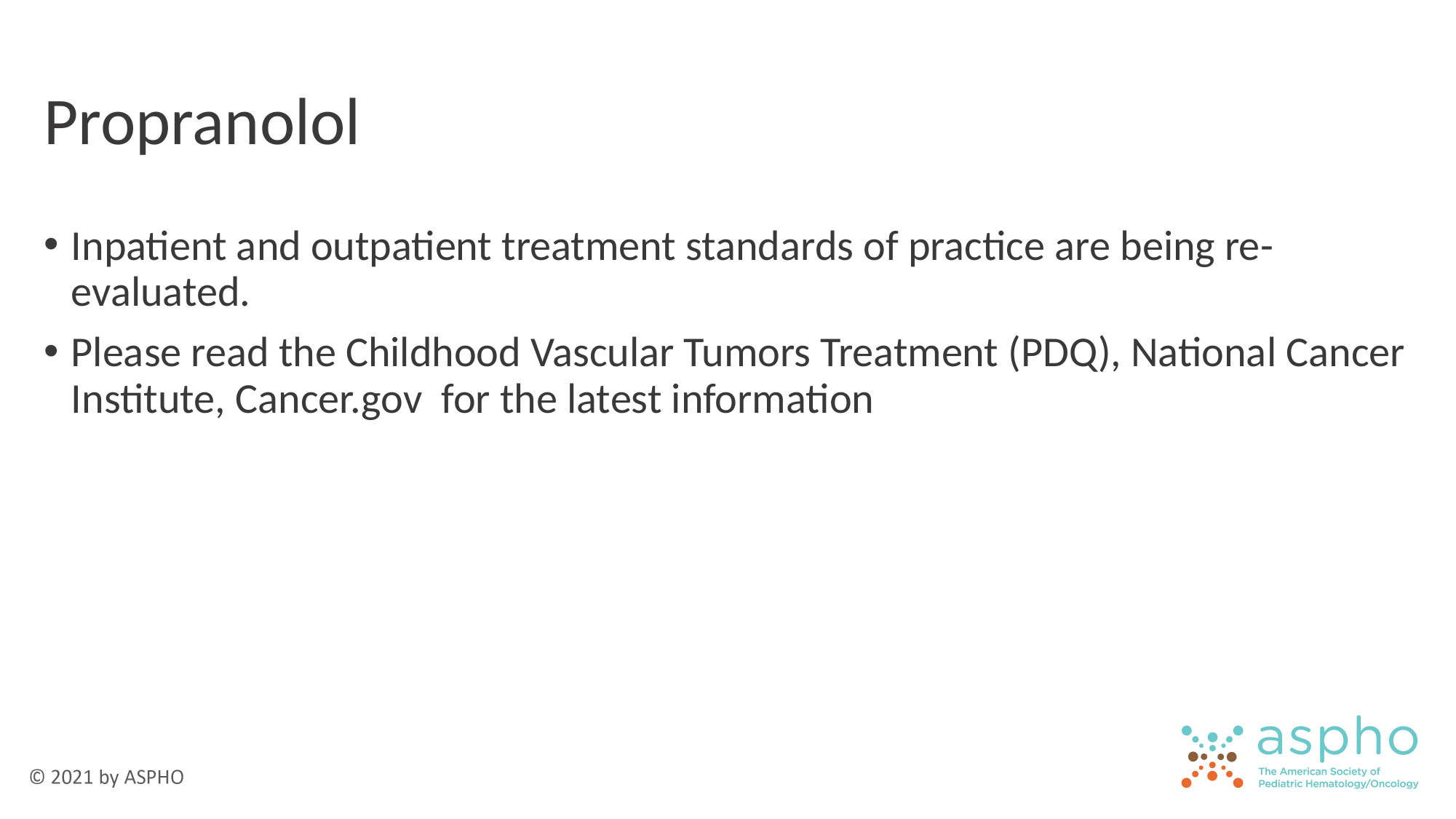

# Propranolol
Inpatient and outpatient treatment standards of practice are being re-evaluated.
Please read the Childhood Vascular Tumors Treatment (PDQ), National Cancer Institute, Cancer.gov  for the latest information